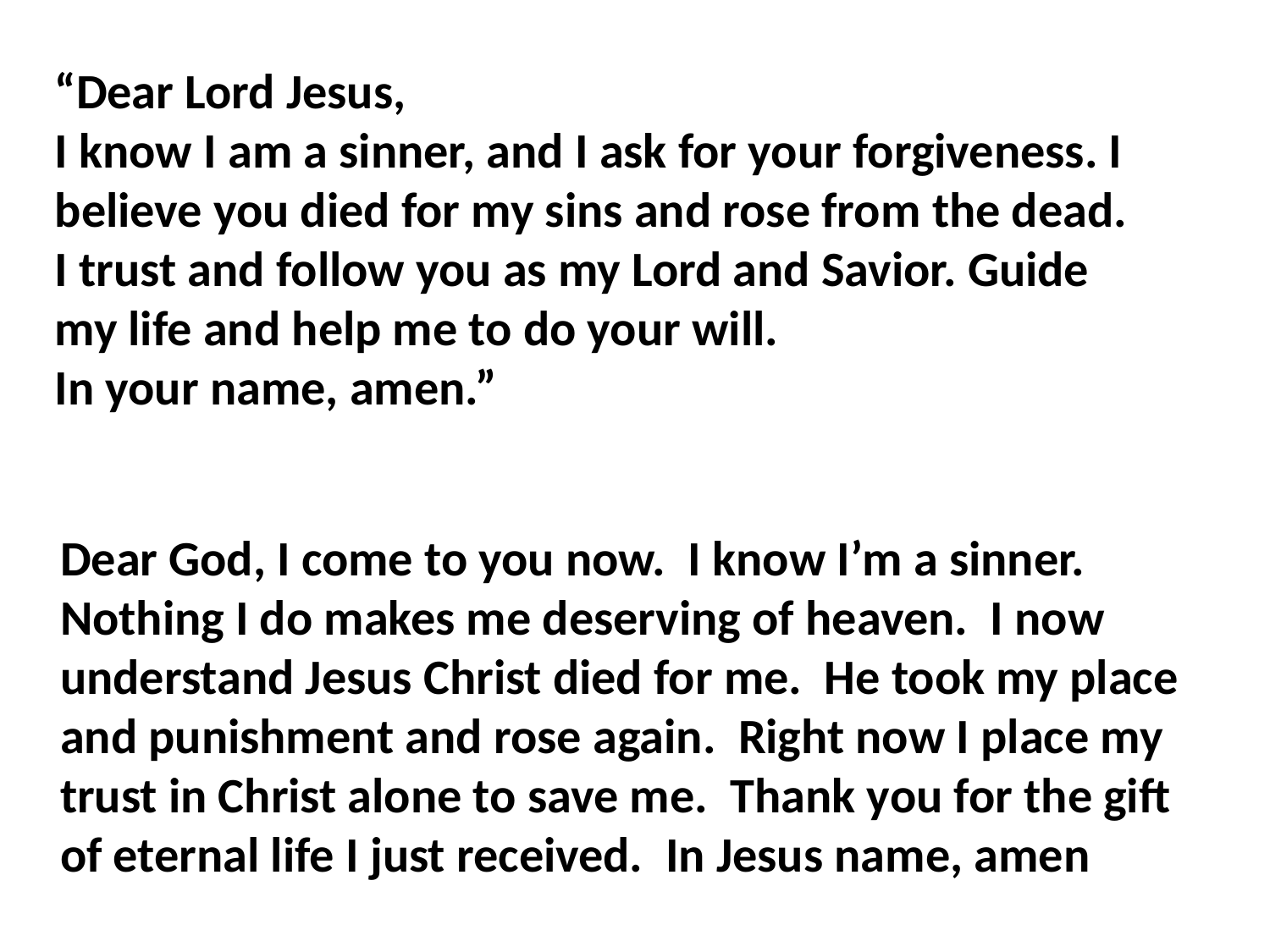

“Dear Lord Jesus,
I know I am a sinner, and I ask for your forgiveness. I believe you died for my sins and rose from the dead.  I trust and follow you as my Lord and Savior. Guide my life and help me to do your will.
In your name, amen.”
Dear God, I come to you now.  I know I’m a sinner.  Nothing I do makes me deserving of heaven.  I now understand Jesus Christ died for me.  He took my place and punishment and rose again.  Right now I place my trust in Christ alone to save me.  Thank you for the gift of eternal life I just received.  In Jesus name, amen